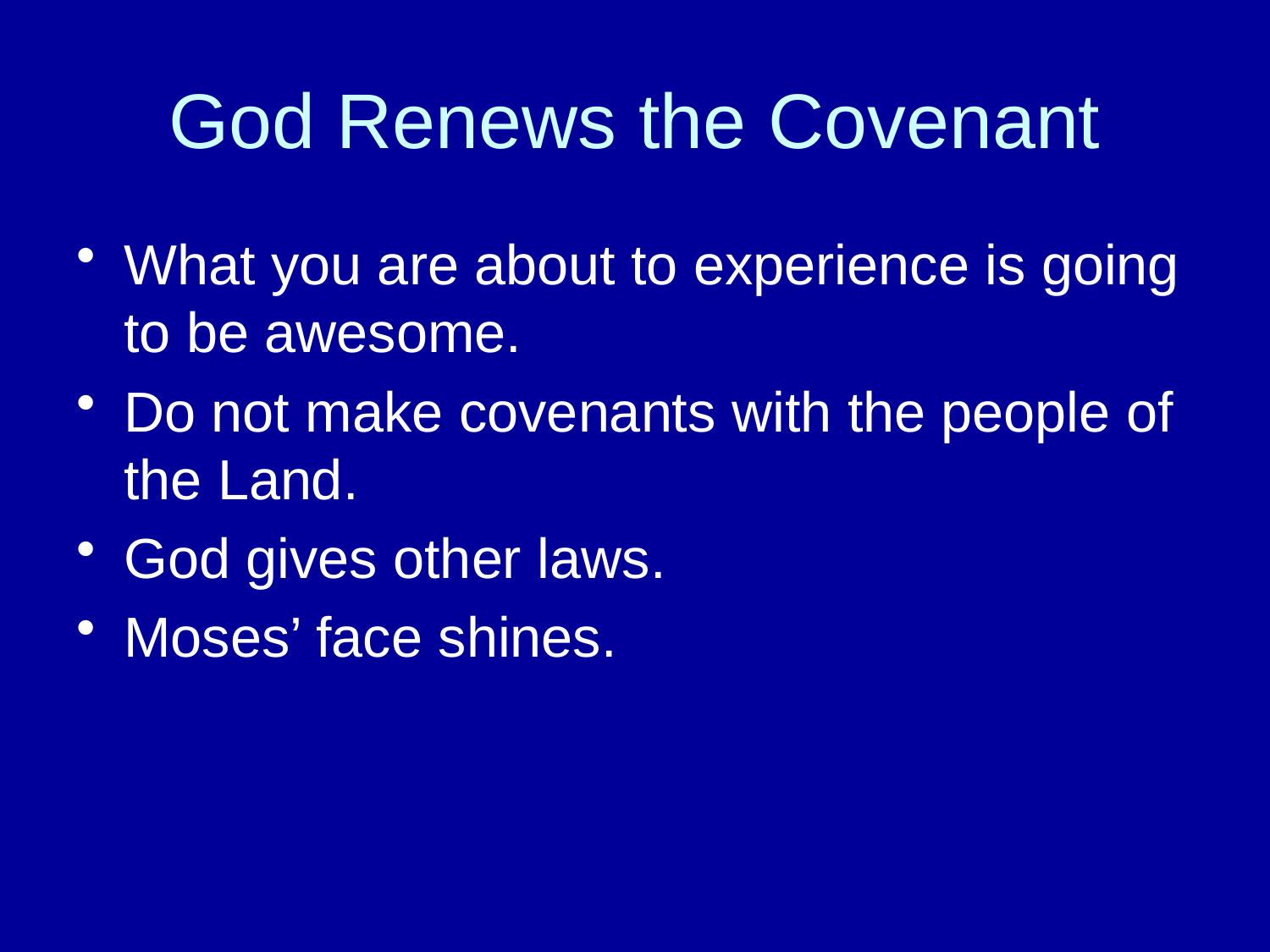

# God Renews the Covenant
What you are about to experience is going to be awesome.
Do not make covenants with the people of the Land.
God gives other laws.
Moses’ face shines.